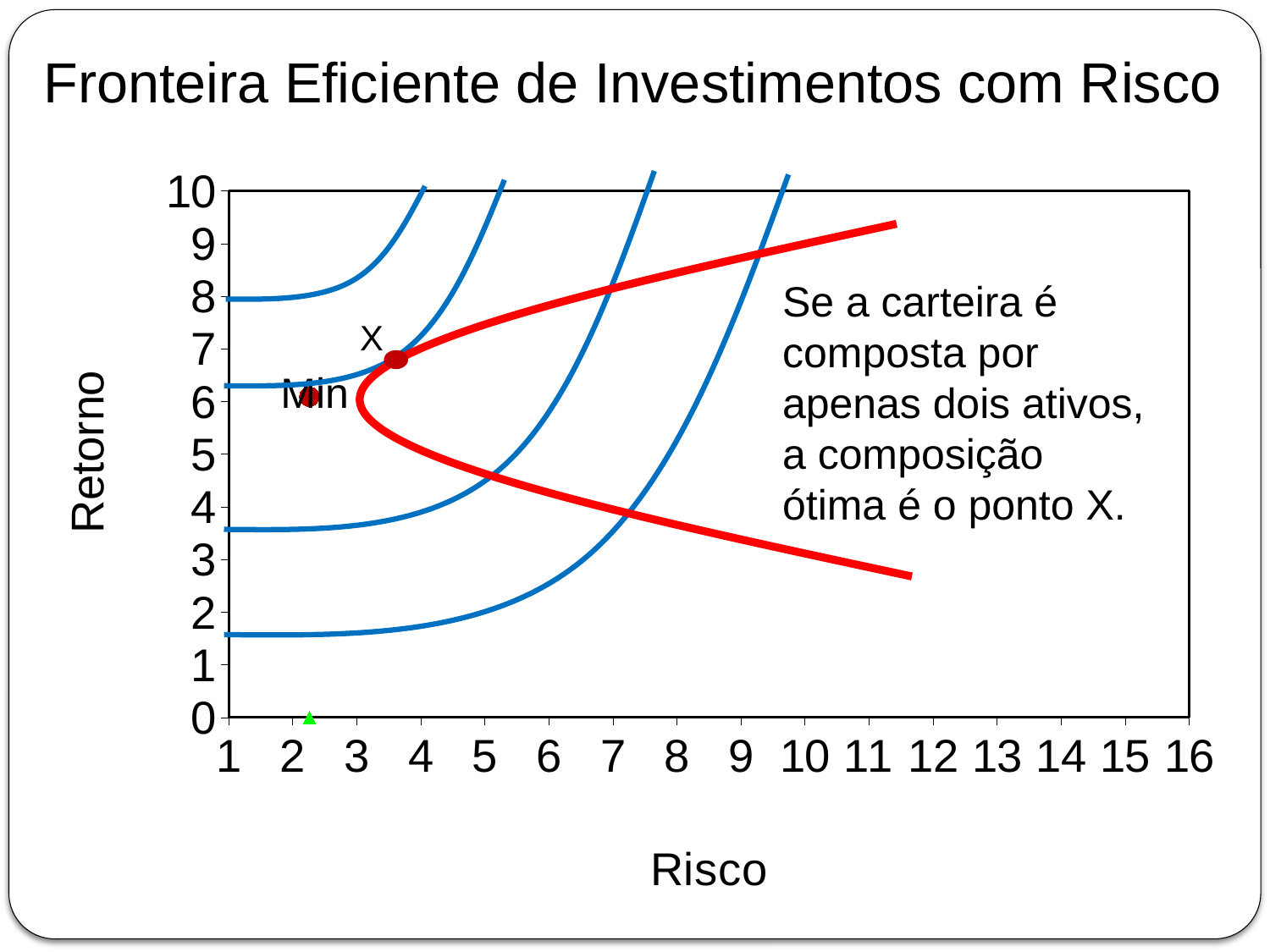

Fronteira Eficiente de Investimentos com Risco

### Chart

| Category | Retorno |  |
|---|---|---|

Se a carteira é composta por apenas dois ativos, a composição ótima é o ponto X.
X

Min